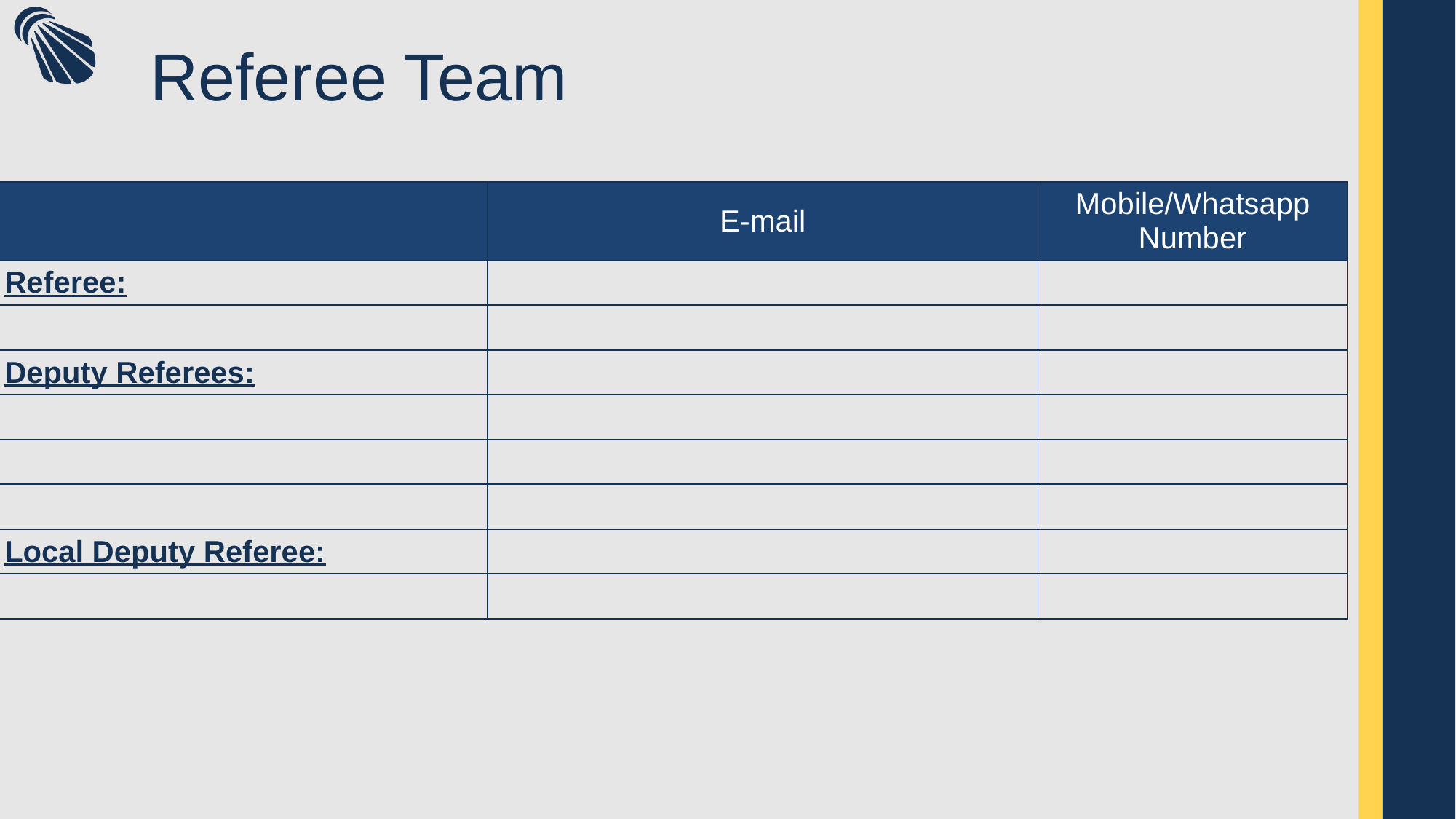

# Referee Team
|  | E-mail | Mobile/Whatsapp Number |
| --- | --- | --- |
| Referee: |  |  |
|  |  |  |
| Deputy Referees: |  |  |
|  |  |  |
|  |  |  |
|  |  |  |
| Local Deputy Referee: |  |  |
|  |  |  |